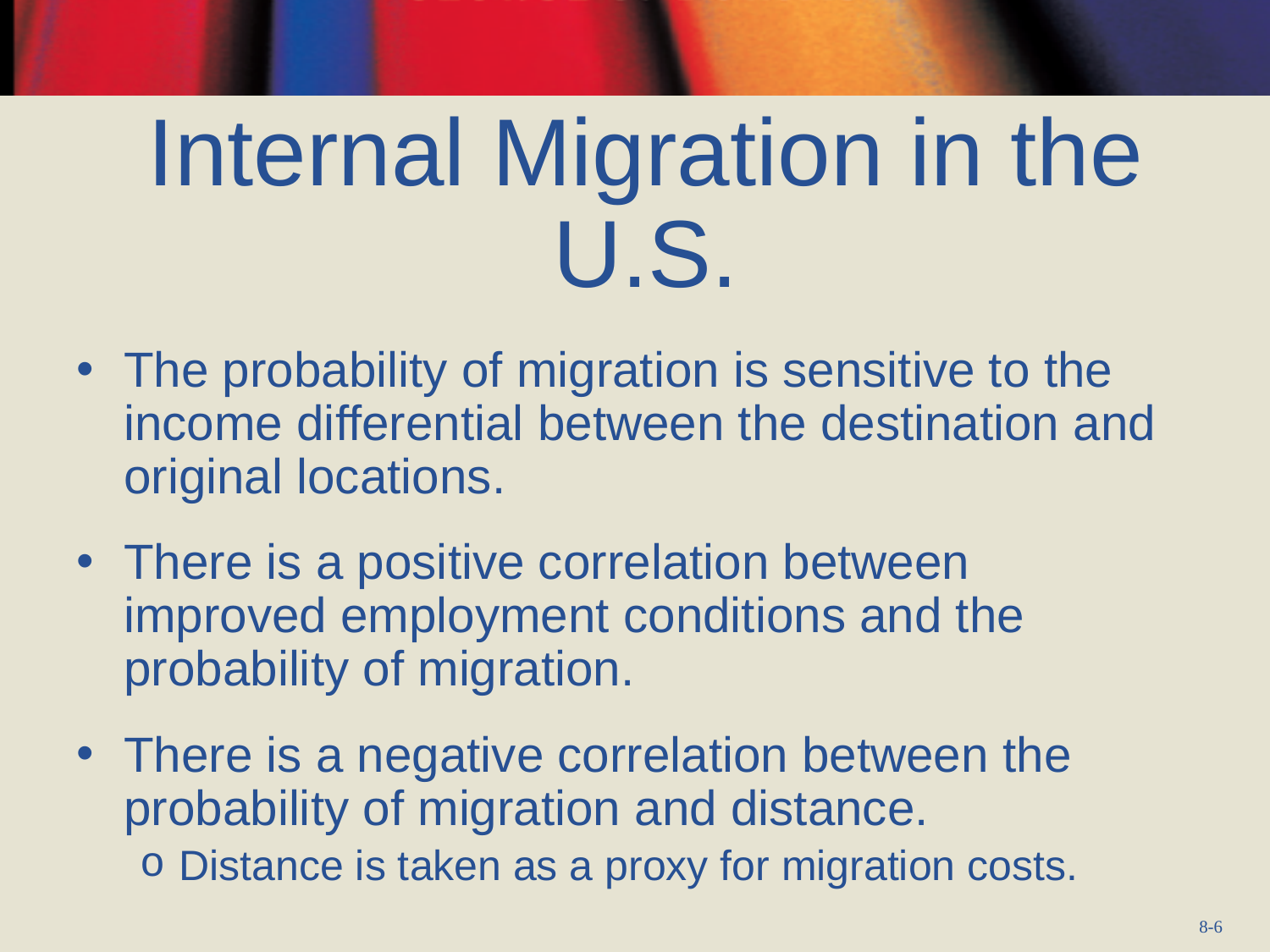

Internal Migration in the U.S.
The probability of migration is sensitive to the income differential between the destination and original locations.

There is a positive correlation between improved employment conditions and the probability of migration.

There is a negative correlation between the probability of migration and distance.
Distance is taken as a proxy for migration costs.